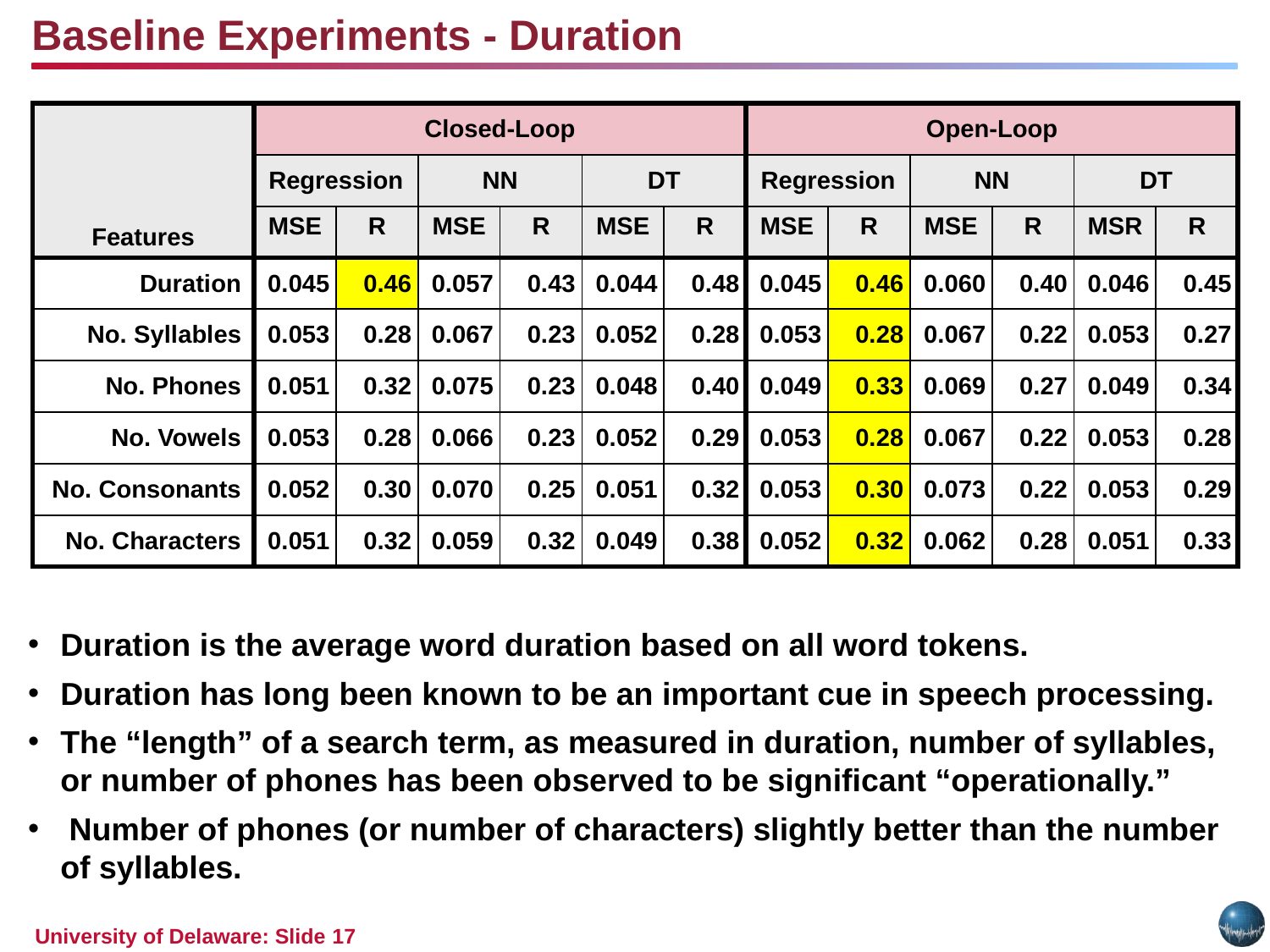

Baseline Experiments - Duration
| Features | Closed-Loop |  |  |  |  |  | Open-Loop |  |  |  |  |  |
| --- | --- | --- | --- | --- | --- | --- | --- | --- | --- | --- | --- | --- |
|  | Regression |  | NN |  | DT |  | Regression |  | NN |  | DT |  |
|  | MSE | R | MSE | R | MSE | R | MSE | R | MSE | R | MSR | R |
| Duration | 0.045 | 0.46 | 0.057 | 0.43 | 0.044 | 0.48 | 0.045 | 0.46 | 0.060 | 0.40 | 0.046 | 0.45 |
| No. Syllables | 0.053 | 0.28 | 0.067 | 0.23 | 0.052 | 0.28 | 0.053 | 0.28 | 0.067 | 0.22 | 0.053 | 0.27 |
| No. Phones | 0.051 | 0.32 | 0.075 | 0.23 | 0.048 | 0.40 | 0.049 | 0.33 | 0.069 | 0.27 | 0.049 | 0.34 |
| No. Vowels | 0.053 | 0.28 | 0.066 | 0.23 | 0.052 | 0.29 | 0.053 | 0.28 | 0.067 | 0.22 | 0.053 | 0.28 |
| No. Consonants | 0.052 | 0.30 | 0.070 | 0.25 | 0.051 | 0.32 | 0.053 | 0.30 | 0.073 | 0.22 | 0.053 | 0.29 |
| No. Characters | 0.051 | 0.32 | 0.059 | 0.32 | 0.049 | 0.38 | 0.052 | 0.32 | 0.062 | 0.28 | 0.051 | 0.33 |
Duration is the average word duration based on all word tokens.
Duration has long been known to be an important cue in speech processing.
The “length” of a search term, as measured in duration, number of syllables, or number of phones has been observed to be significant “operationally.”
 Number of phones (or number of characters) slightly better than the number of syllables.